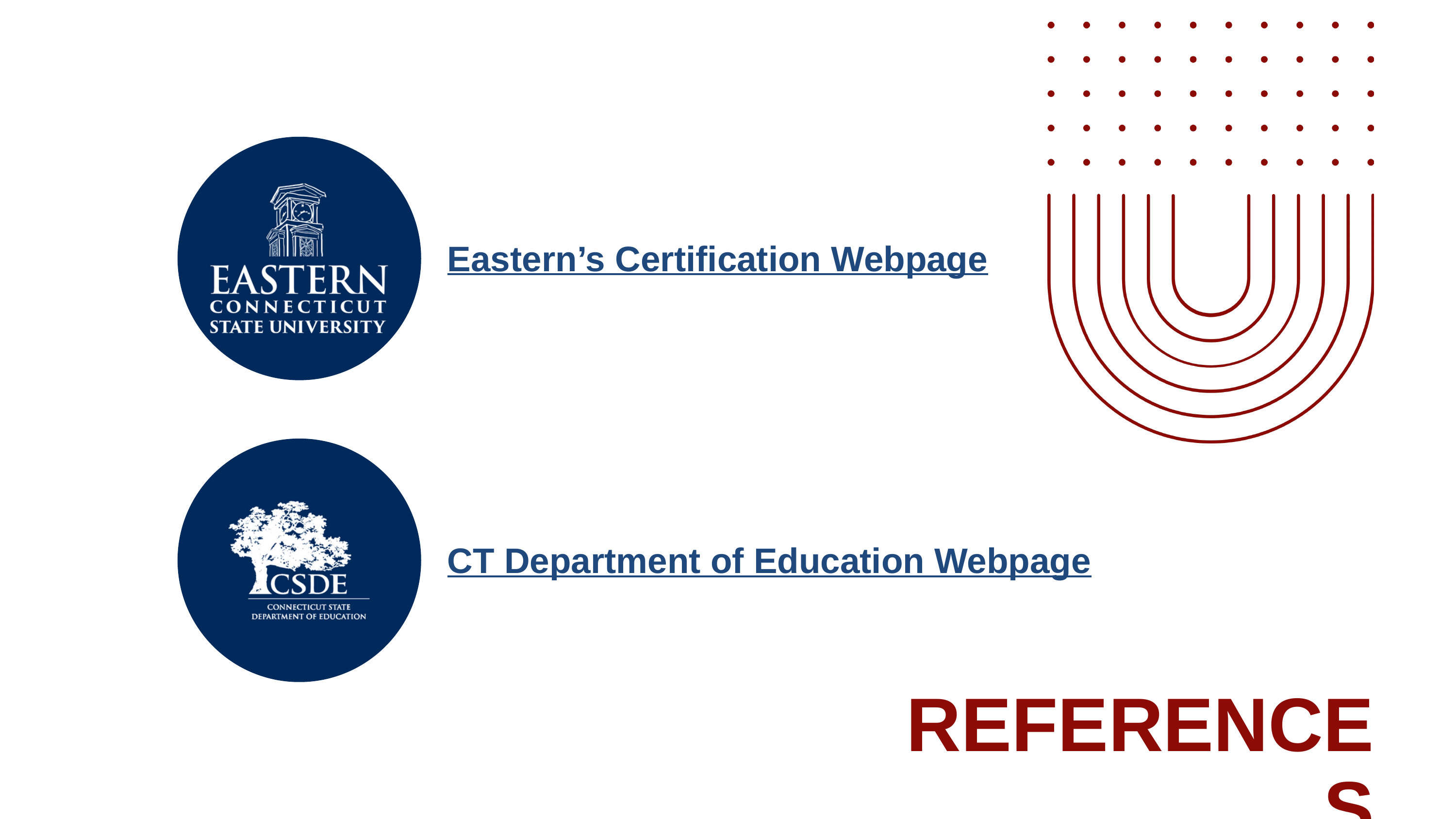

Eastern’s Certification Webpage

CT Department of Education Webpage
REFERENCES